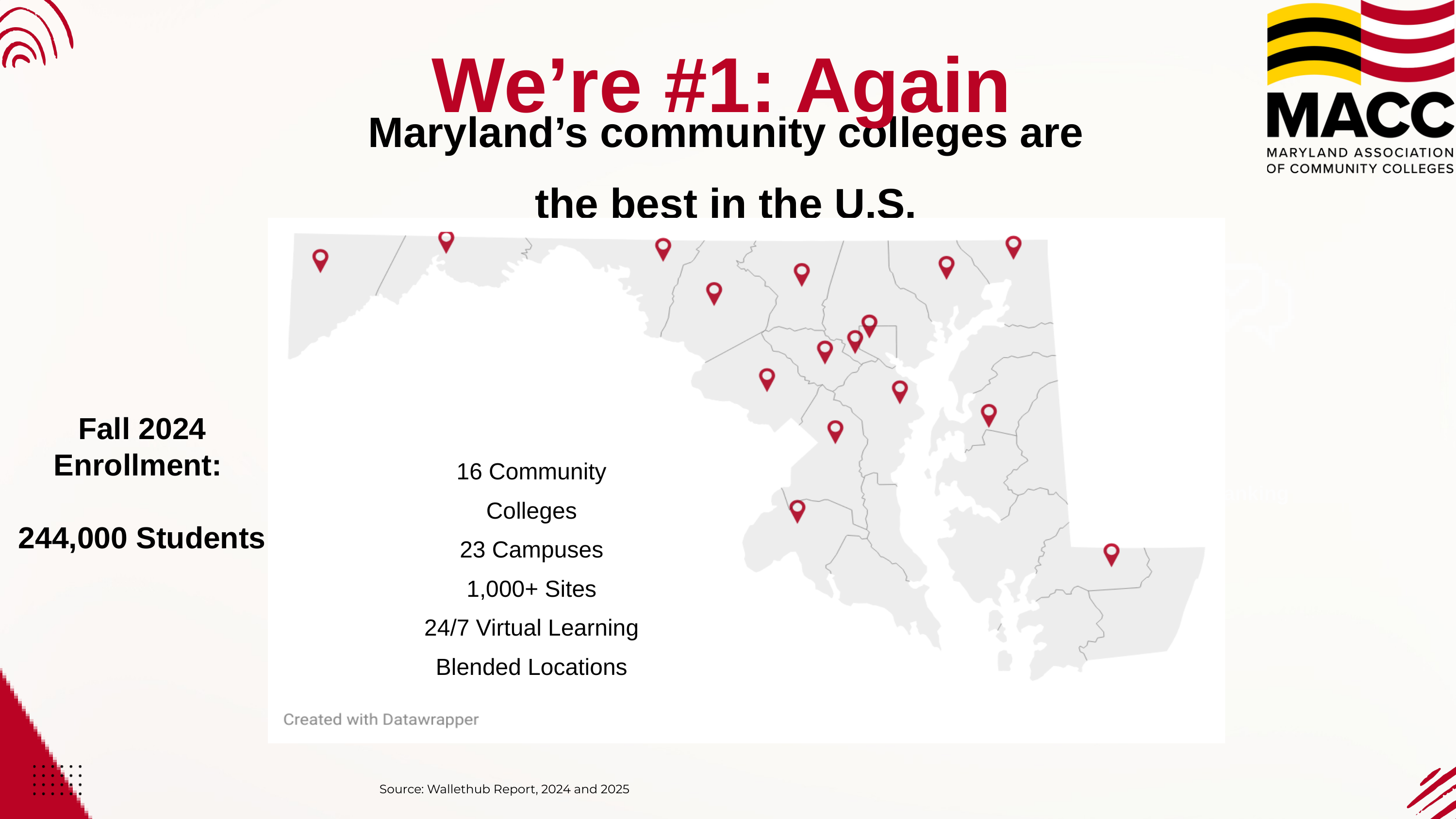

We’re #1: Again
Maryland’s community colleges are the best in the U.S.

Fall 2024 Enrollment:

244,000 Students

16 Community Colleges
23 Campuses
1,000+ Sites
24/7 Virtual Learning
Blended Locations
Weighted Summation
Ranking
College’s Priority

Source: Wallethub Report, 2024 and 2025